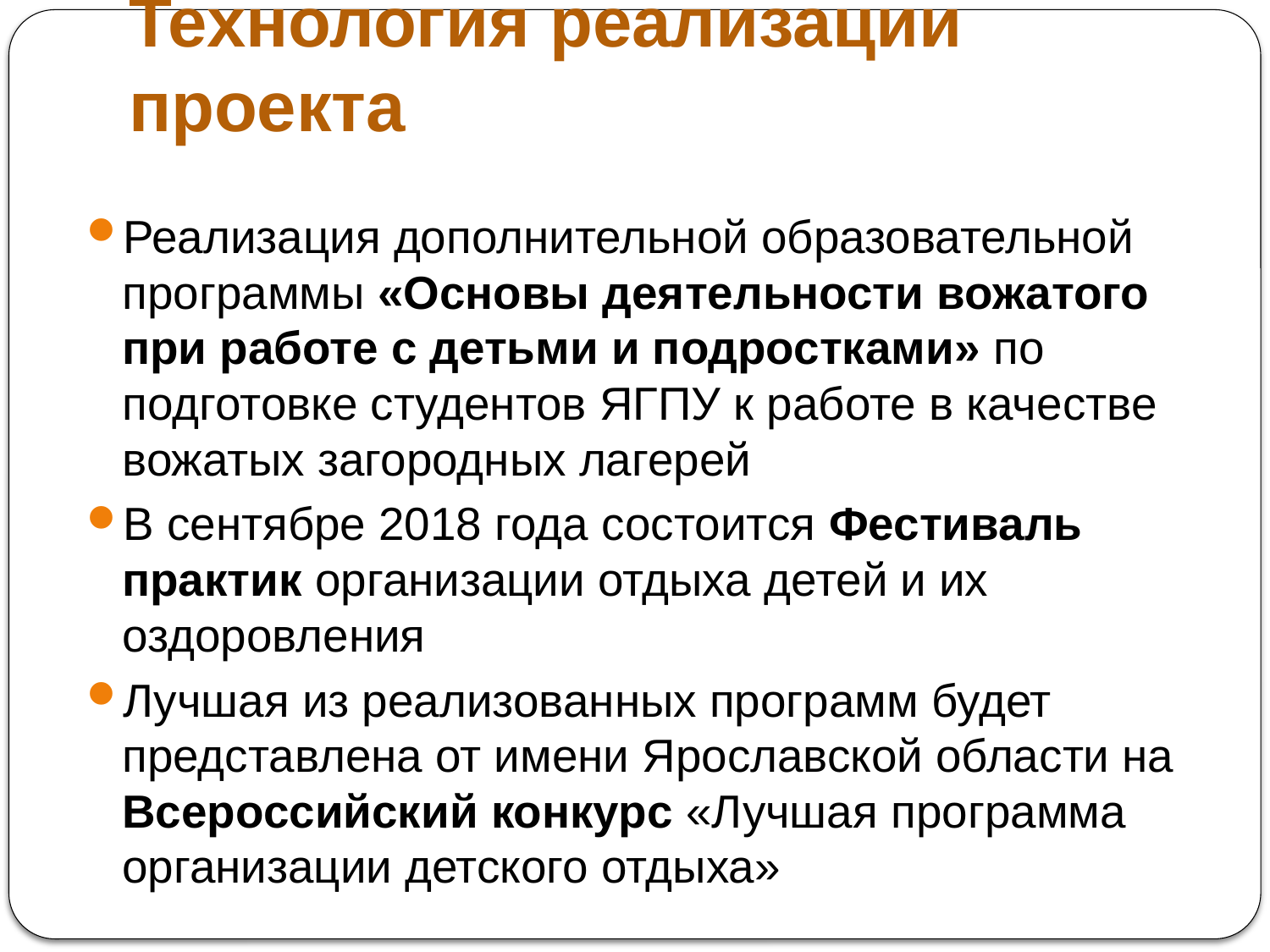

# Технология реализации проекта
Реализация дополнительной образовательной программы «Основы деятельности вожатого при работе с детьми и подростками» по подготовке студентов ЯГПУ к работе в качестве вожатых загородных лагерей
В сентябре 2018 года состоится Фестиваль практик организации отдыха детей и их оздоровления
Лучшая из реализованных программ будет представлена от имени Ярославской области на Всероссийский конкурс «Лучшая программа организации детского отдыха»